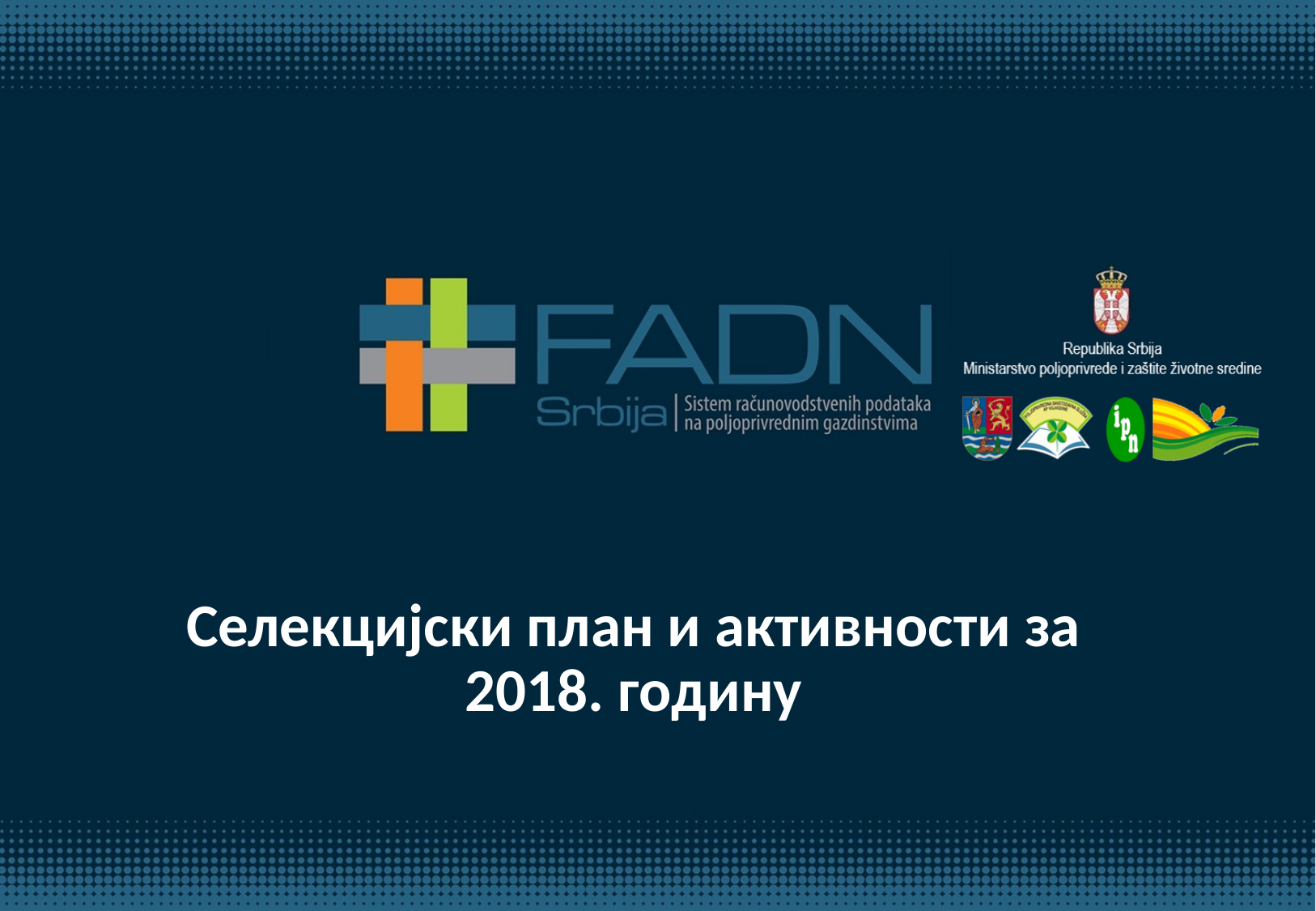

Селекцијски план и активности за 2018. годину